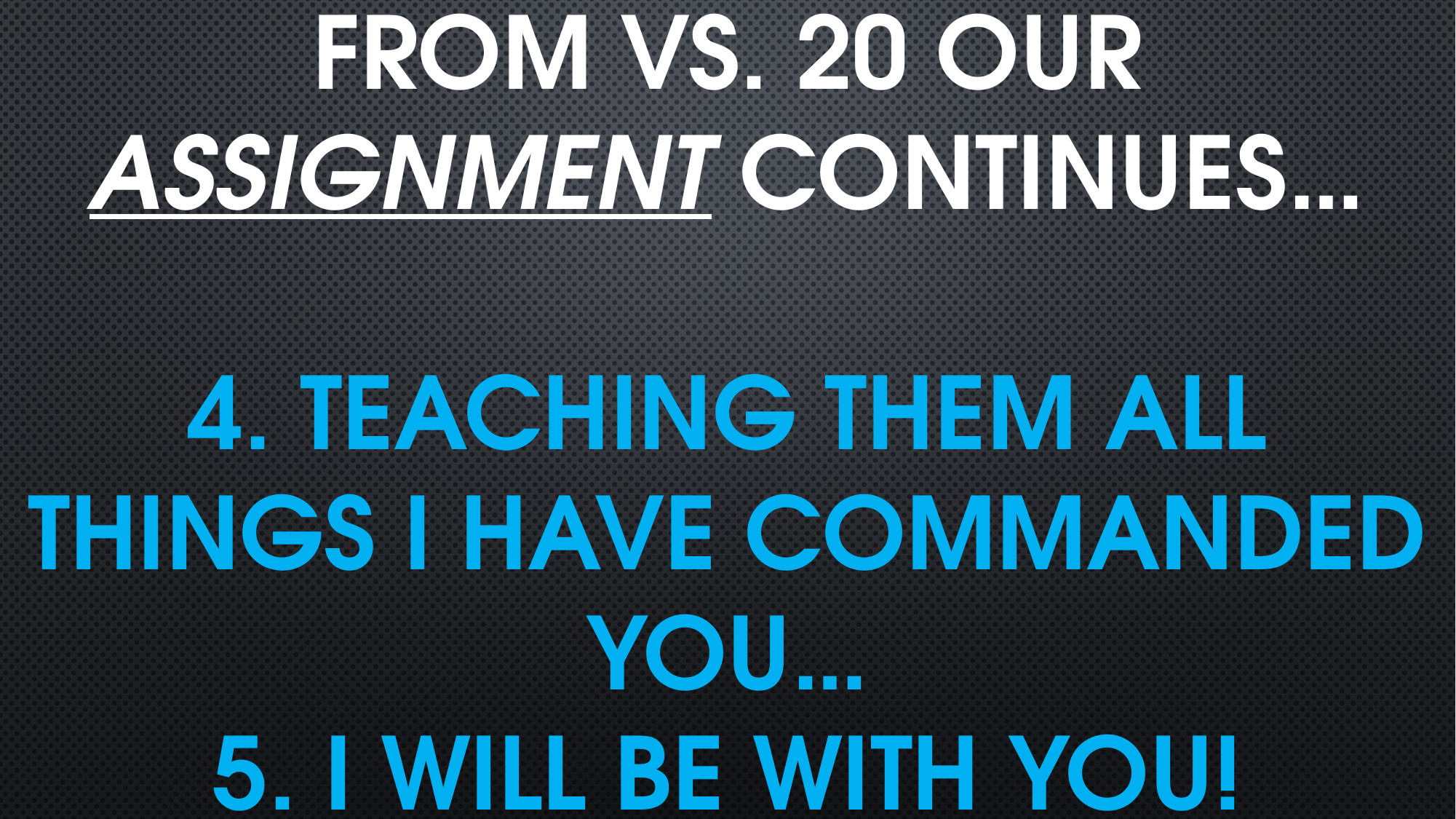

# FROM VS. 20 OUR assignment CONTINUES… 4. TEACHING THEM ALL THINGS I HAVE COMMANDED YOU… 5. I WILL BE WITH YOU!